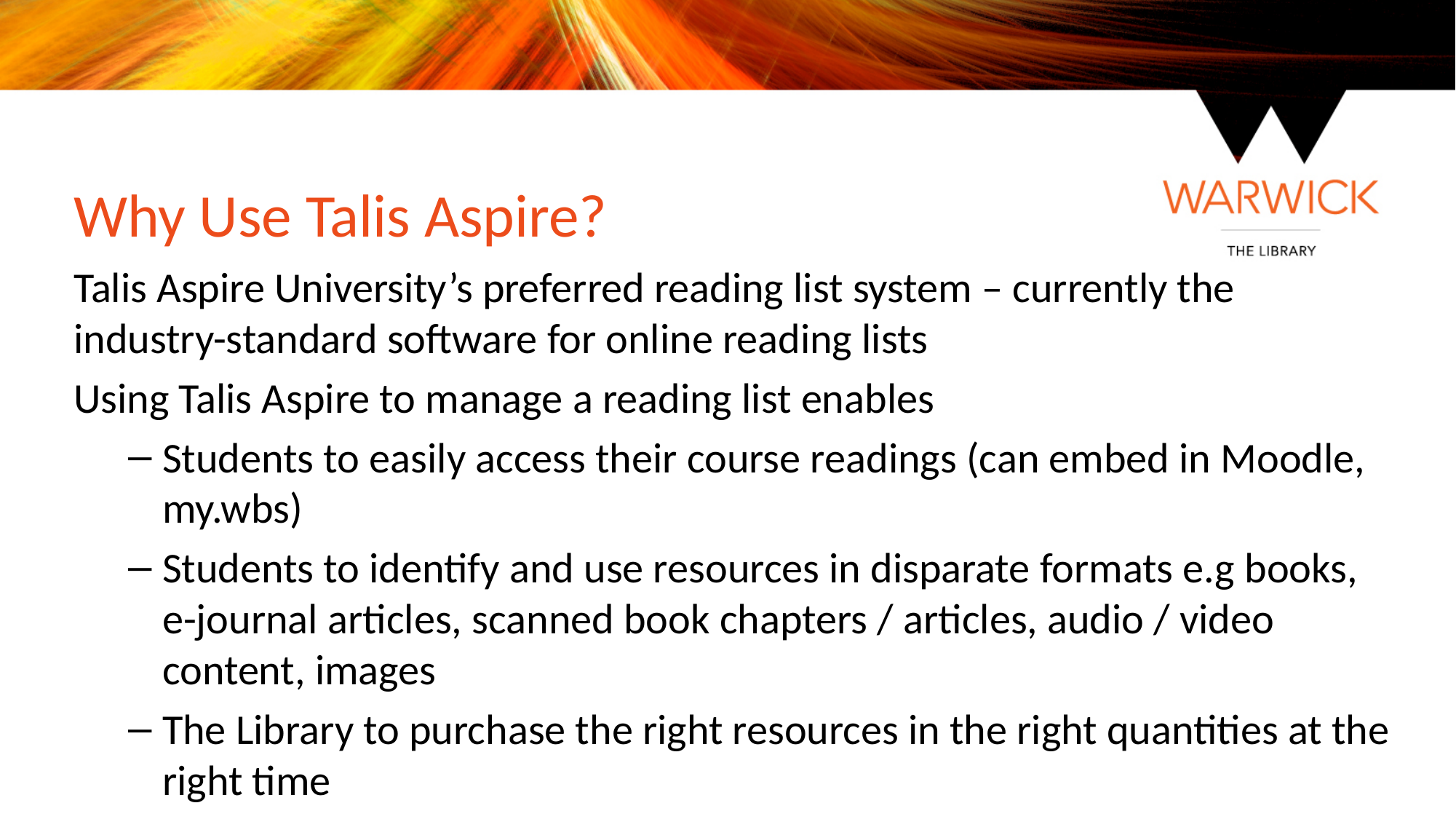

Why Use Talis Aspire?
Talis Aspire University’s preferred reading list system – currently the industry-standard software for online reading lists
Using Talis Aspire to manage a reading list enables
Students to easily access their course readings (can embed in Moodle, my.wbs)
Students to identify and use resources in disparate formats e.g books, e-journal articles, scanned book chapters / articles, audio / video content, images
The Library to purchase the right resources in the right quantities at the right time